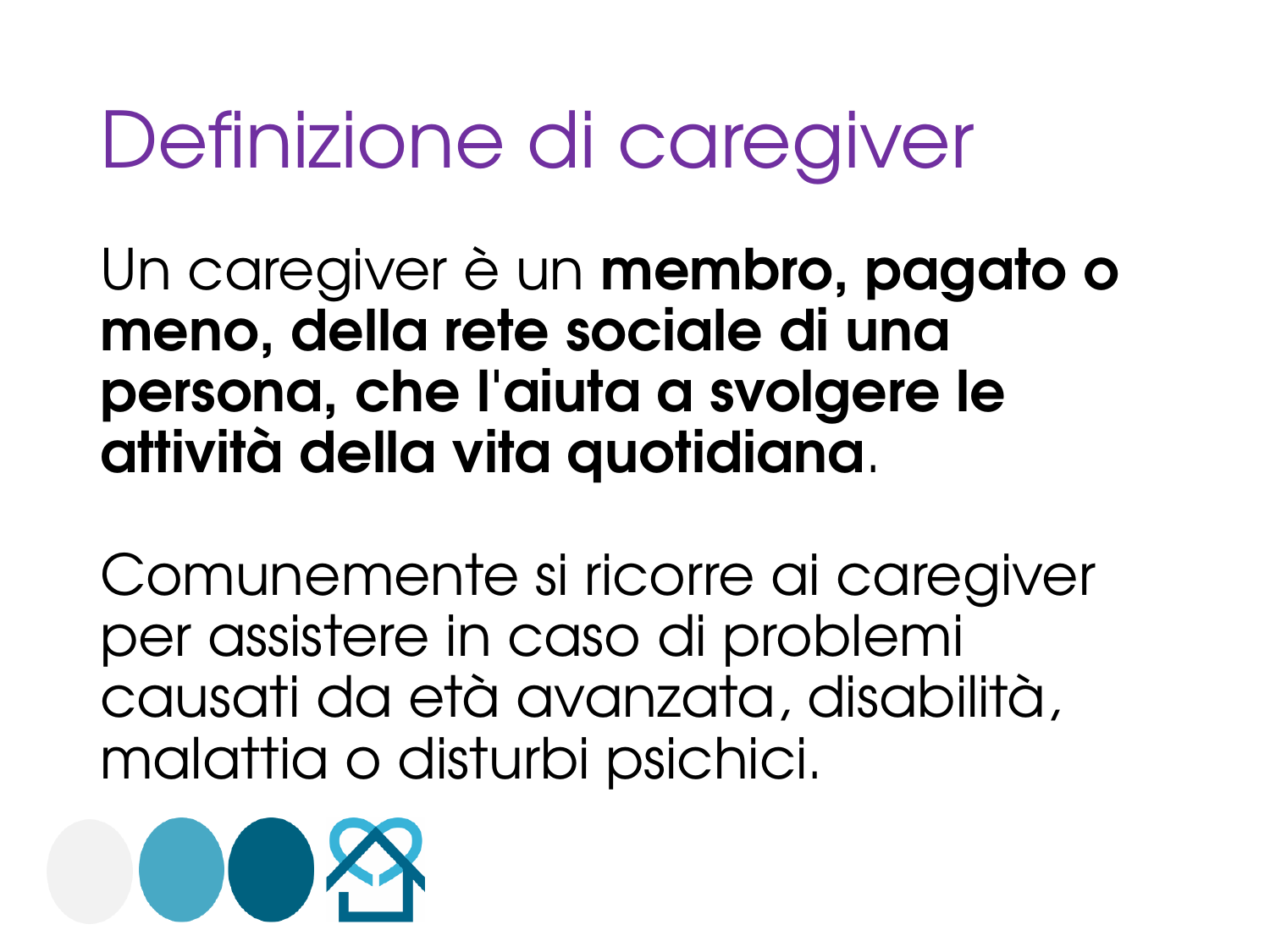

# Definizione di caregiver
Un caregiver è un membro, pagato o meno, della rete sociale di una persona, che l'aiuta a svolgere le attività della vita quotidiana.

Comunemente si ricorre ai caregiver per assistere in caso di problemi causati da età avanzata, disabilità, malattia o disturbi psichici.